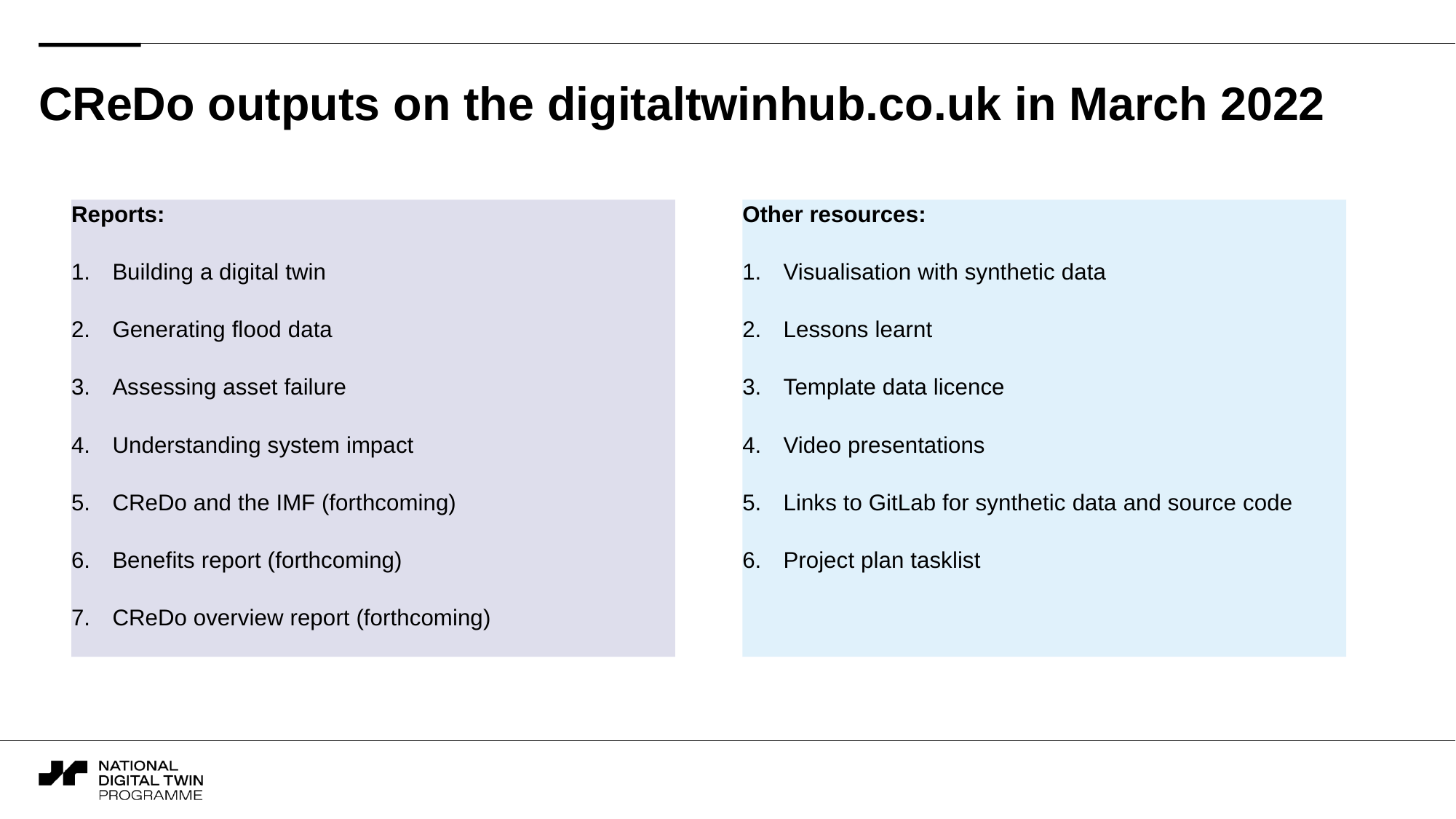

# CReDo outputs on the digitaltwinhub.co.uk in March 2022
Reports:
Building a digital twin
Generating flood data
Assessing asset failure
Understanding system impact
CReDo and the IMF (forthcoming)
Benefits report (forthcoming)
CReDo overview report (forthcoming)
Other resources:
Visualisation with synthetic data
Lessons learnt
Template data licence
Video presentations
Links to GitLab for synthetic data and source code
Project plan tasklist